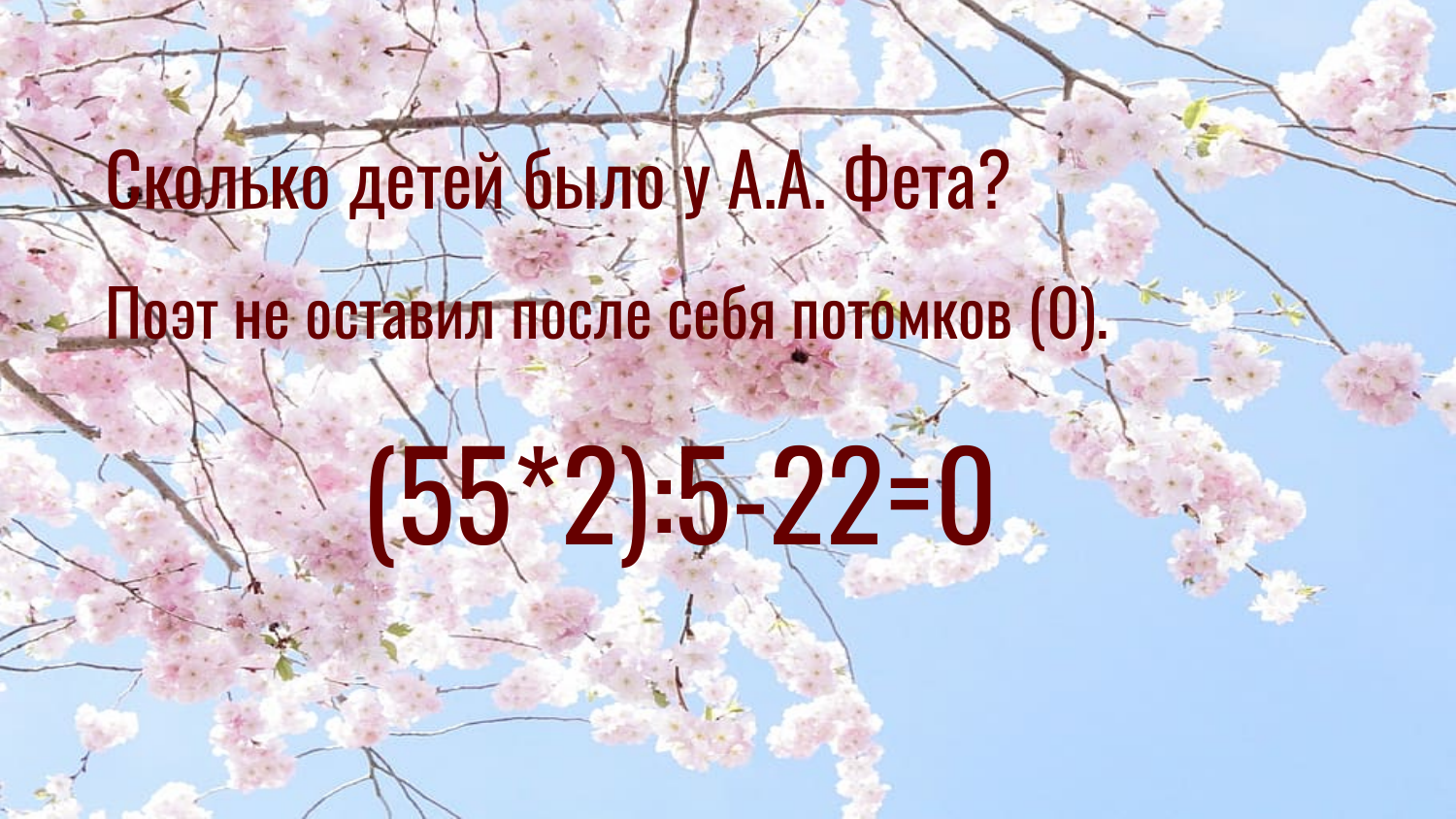

Сколько детей было у А.А. Фета?
Поэт не оставил после себя потомков (0).
(55*2):5-22=0